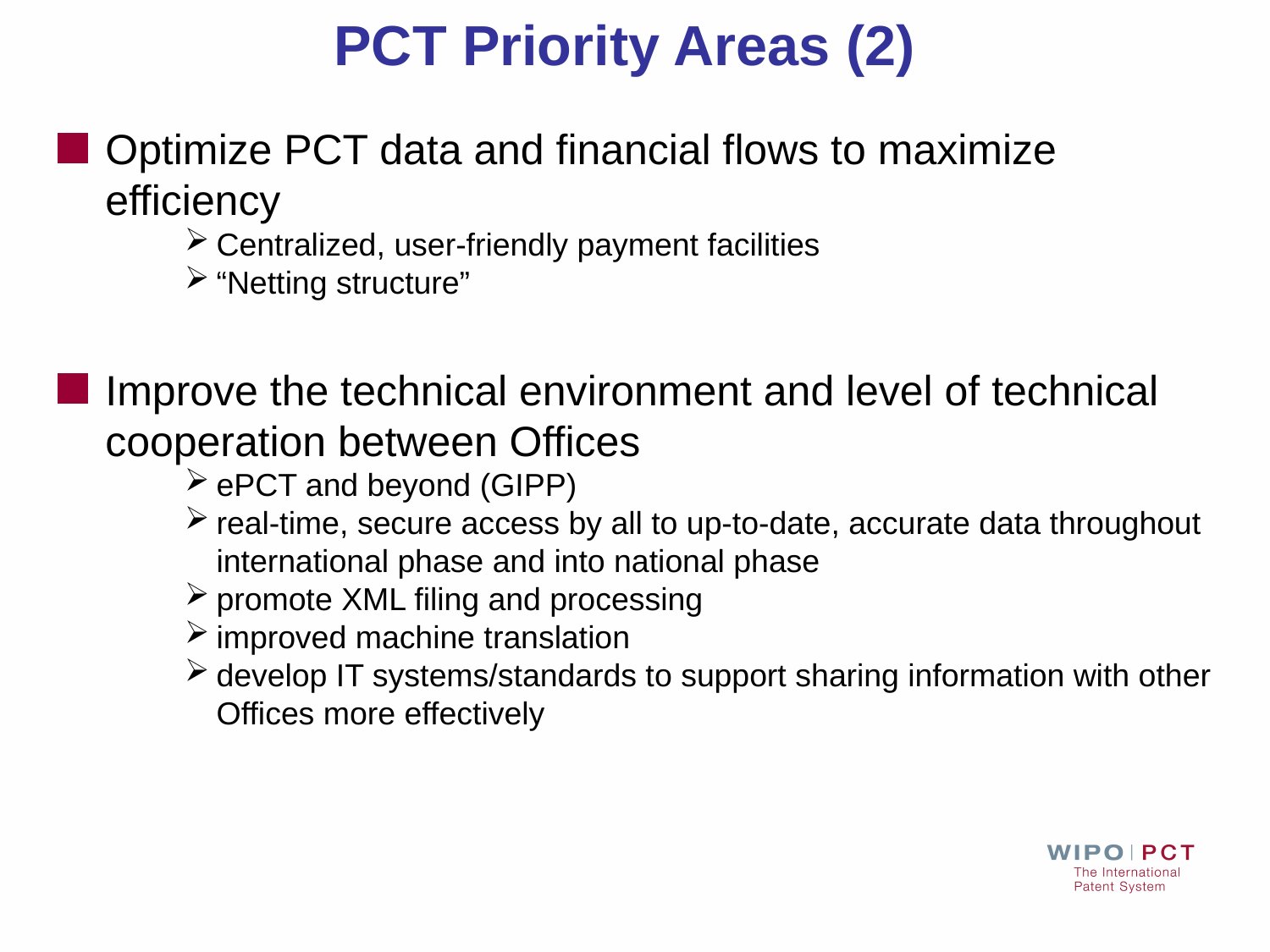

# PCT Priority Areas (2)
Optimize PCT data and financial flows to maximize efficiency
Centralized, user-friendly payment facilities
“Netting structure”

Improve the technical environment and level of technical cooperation between Offices
ePCT and beyond (GIPP)
real-time, secure access by all to up-to-date, accurate data throughout international phase and into national phase
promote XML filing and processing
improved machine translation
develop IT systems/standards to support sharing information with other Offices more effectively